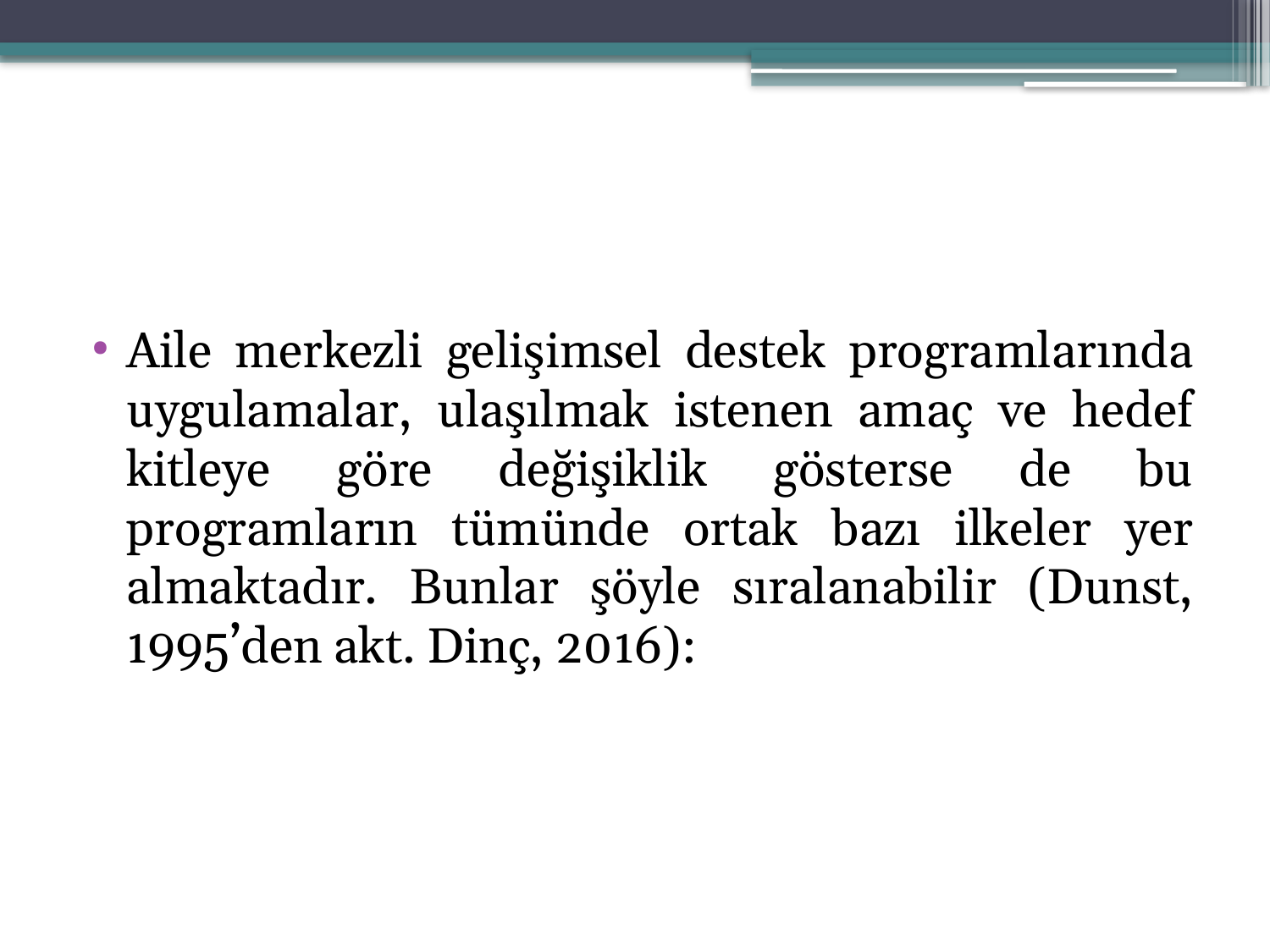

#
Aile merkezli gelişimsel destek programlarında uygulamalar, ulaşılmak istenen amaç ve hedef kitleye göre değişiklik gösterse de bu programların tümünde ortak bazı ilkeler yer almaktadır. Bunlar şöyle sıralanabilir (Dunst, 1995’den akt. Dinç, 2016):